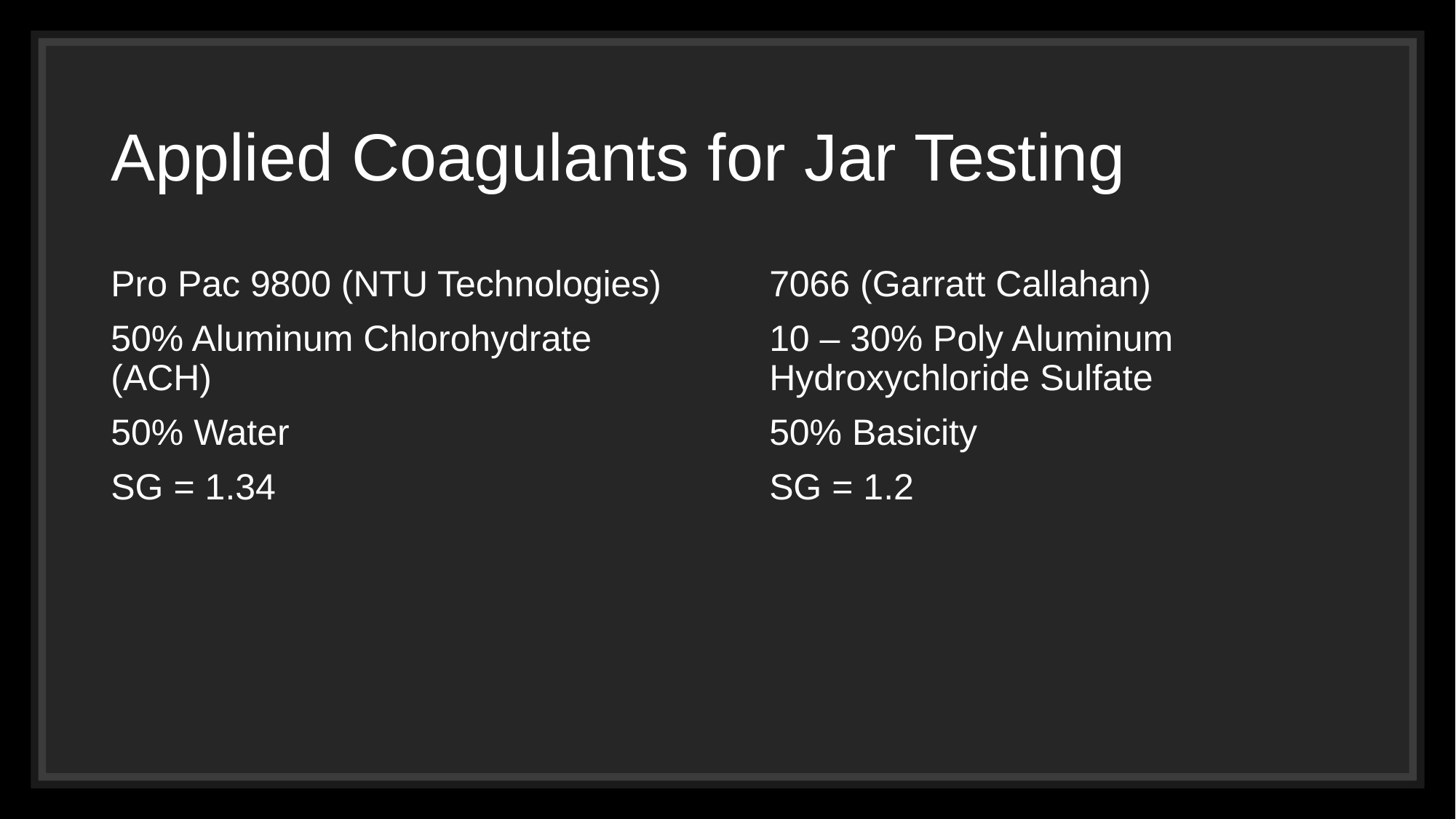

# Applied Coagulants for Jar Testing
Pro Pac 9800 (NTU Technologies)
50% Aluminum Chlorohydrate (ACH)
50% Water
SG = 1.34

7066 (Garratt Callahan)
10 – 30% Poly Aluminum Hydroxychloride Sulfate
50% Basicity
SG = 1.2